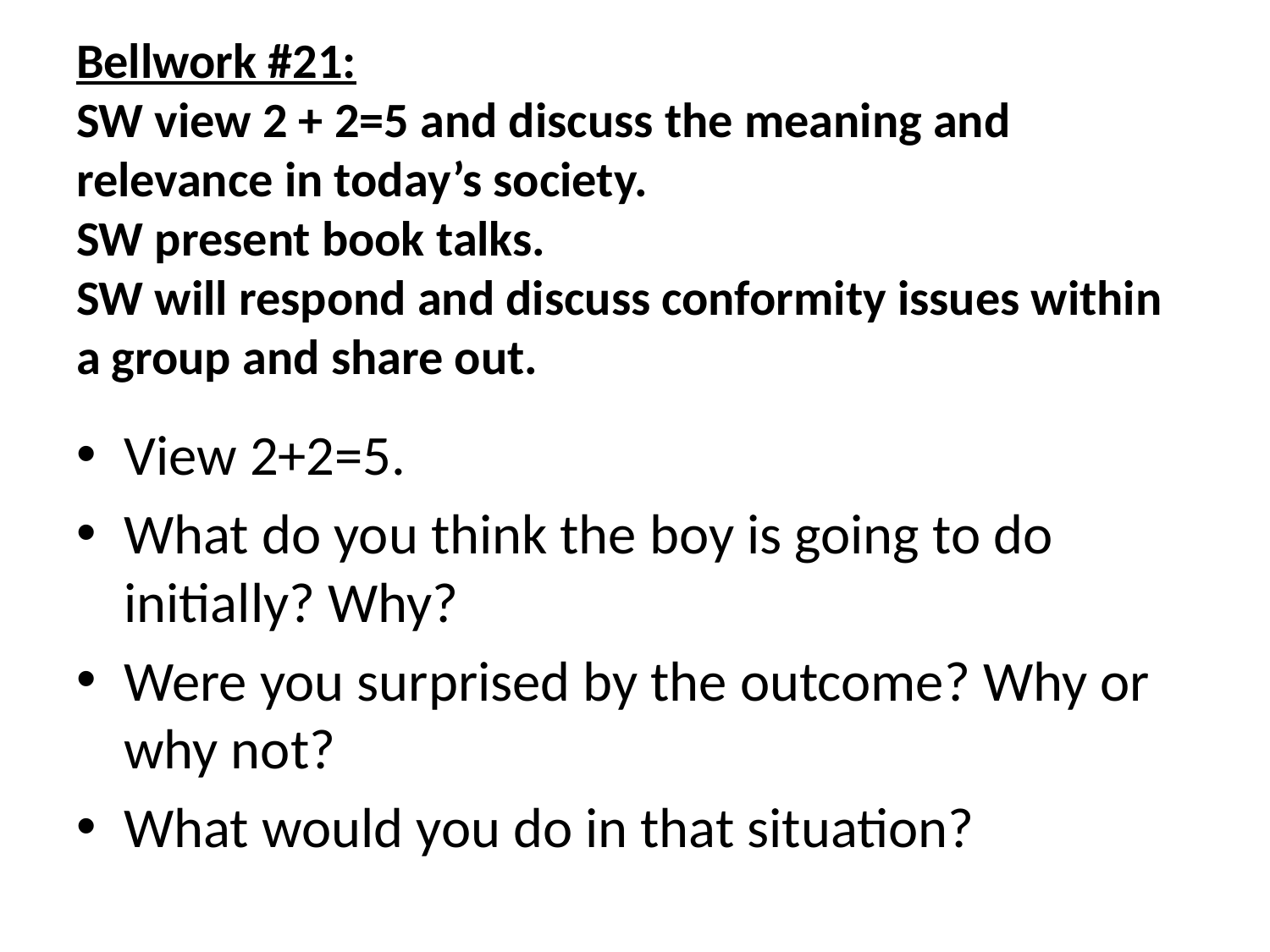

# Bellwork #21: SW view 2 + 2=5 and discuss the meaning and relevance in today’s society. SW present book talks. SW will respond and discuss conformity issues within a group and share out.
View 2+2=5.
What do you think the boy is going to do initially? Why?
Were you surprised by the outcome? Why or why not?
What would you do in that situation?